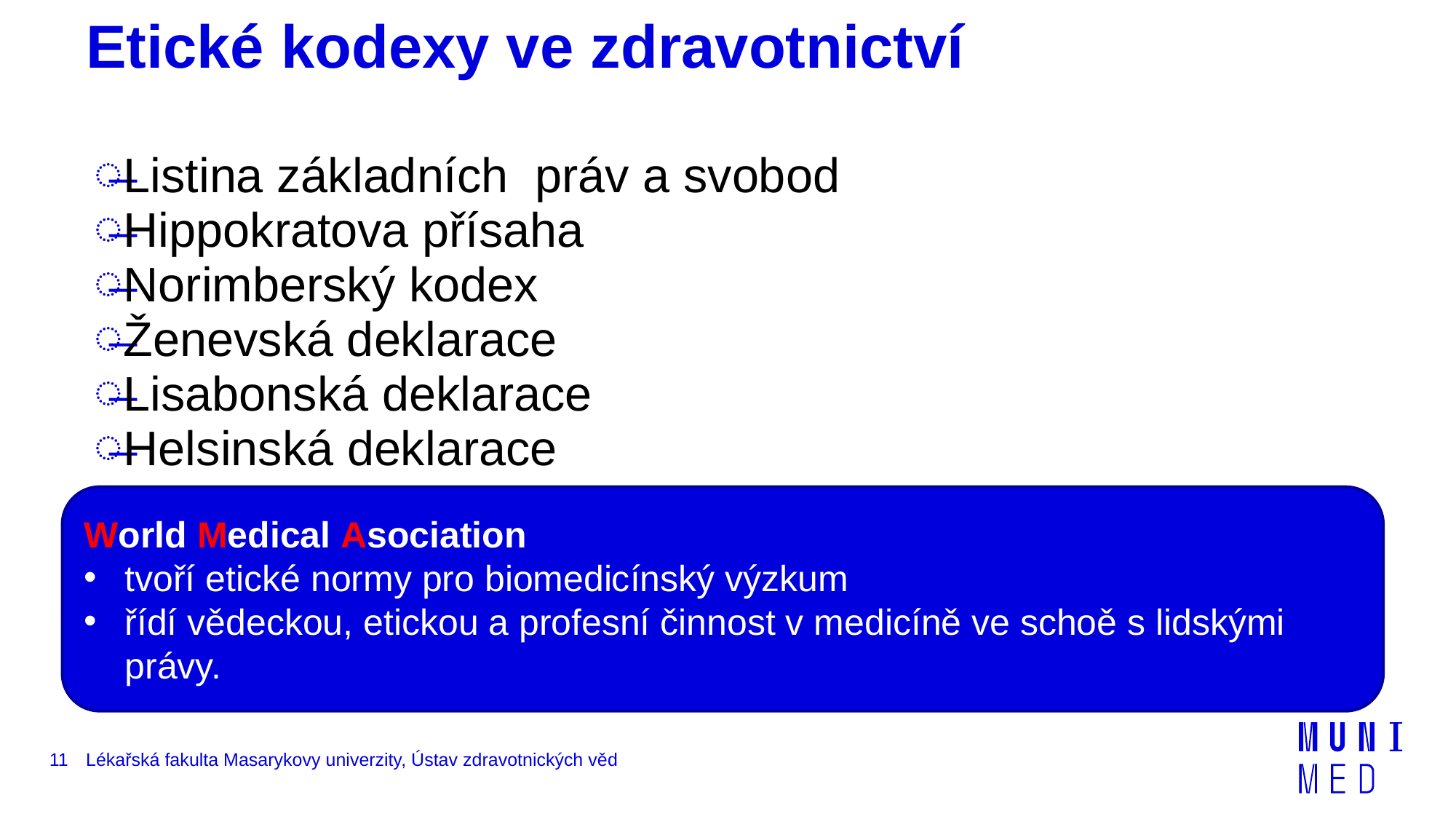

# Etické kodexy ve zdravotnictví

Listina základních  práv a svobod
Hippokratova přísaha
Norimberský kodex
Ženevská deklarace
Lisabonská deklarace
Helsinská deklarace

World Medical Asociation
tvoří etické normy pro biomedicínský výzkum
řídí vědeckou, etickou a profesní činnost v medicíně ve schoě s lidskými právy.
11
Lékařská fakulta Masarykovy univerzity, Ústav zdravotnických věd